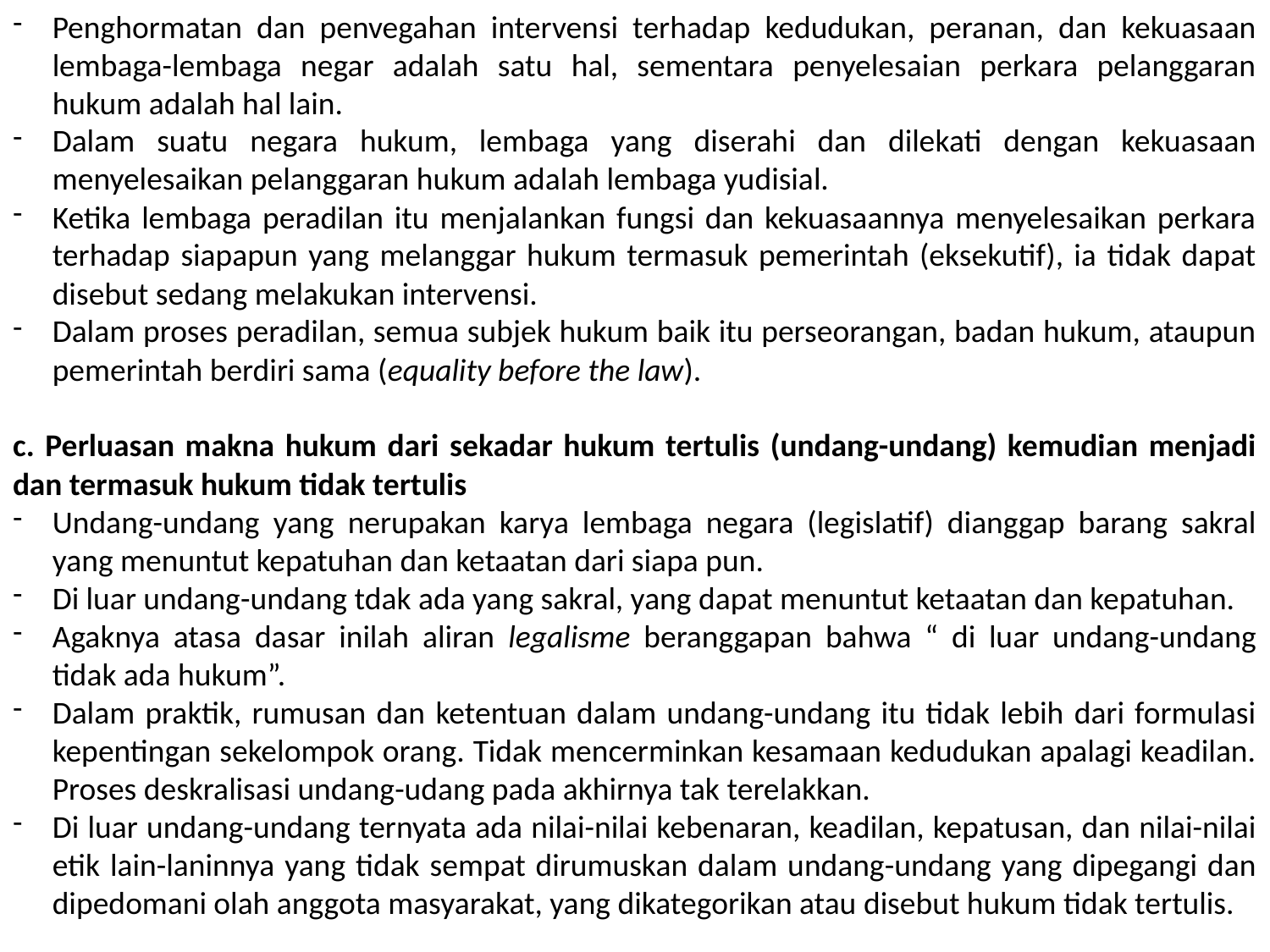

Penghormatan dan penvegahan intervensi terhadap kedudukan, peranan, dan kekuasaan lembaga-lembaga negar adalah satu hal, sementara penyelesaian perkara pelanggaran hukum adalah hal lain.
Dalam suatu negara hukum, lembaga yang diserahi dan dilekati dengan kekuasaan menyelesaikan pelanggaran hukum adalah lembaga yudisial.
Ketika lembaga peradilan itu menjalankan fungsi dan kekuasaannya menyelesaikan perkara terhadap siapapun yang melanggar hukum termasuk pemerintah (eksekutif), ia tidak dapat disebut sedang melakukan intervensi.
Dalam proses peradilan, semua subjek hukum baik itu perseorangan, badan hukum, ataupun pemerintah berdiri sama (equality before the law).

c. Perluasan makna hukum dari sekadar hukum tertulis (undang-undang) kemudian menjadi dan termasuk hukum tidak tertulis
Undang-undang yang nerupakan karya lembaga negara (legislatif) dianggap barang sakral yang menuntut kepatuhan dan ketaatan dari siapa pun.
Di luar undang-undang tdak ada yang sakral, yang dapat menuntut ketaatan dan kepatuhan.
Agaknya atasa dasar inilah aliran legalisme beranggapan bahwa “ di luar undang-undang tidak ada hukum”.
Dalam praktik, rumusan dan ketentuan dalam undang-undang itu tidak lebih dari formulasi kepentingan sekelompok orang. Tidak mencerminkan kesamaan kedudukan apalagi keadilan. Proses deskralisasi undang-udang pada akhirnya tak terelakkan.
Di luar undang-undang ternyata ada nilai-nilai kebenaran, keadilan, kepatusan, dan nilai-nilai etik lain-laninnya yang tidak sempat dirumuskan dalam undang-undang yang dipegangi dan dipedomani olah anggota masyarakat, yang dikategorikan atau disebut hukum tidak tertulis.